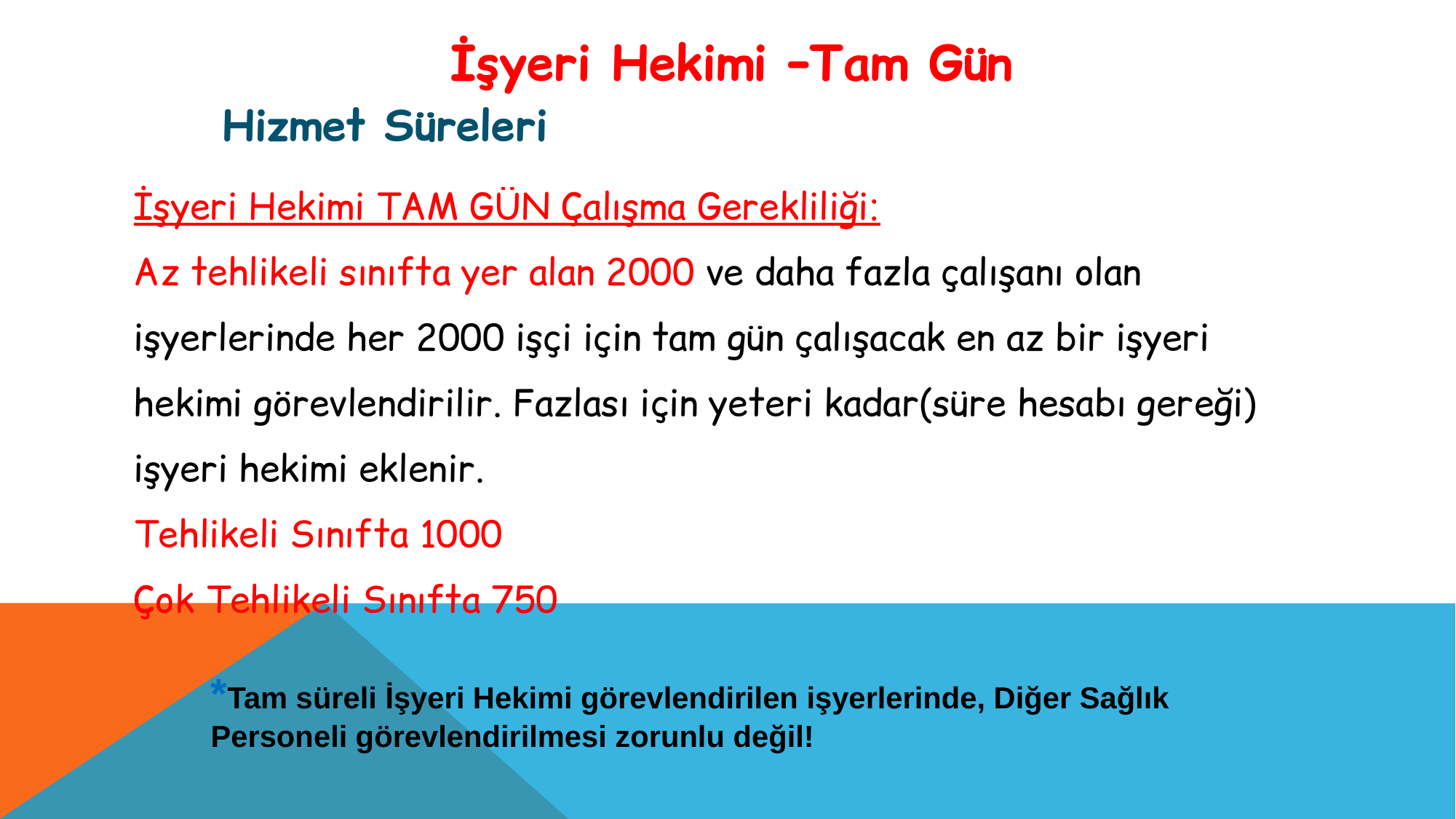

İşyeri Hekimi –Tam Gün

Hizmet Süreleri
İşyeri Hekimi TAM GÜN Çalışma Gerekliliği:
Az tehlikeli sınıfta yer alan 2000 ve daha fazla çalışanı olan işyerlerinde her 2000 işçi için tam gün çalışacak en az bir işyeri hekimi görevlendirilir. Fazlası için yeteri kadar(süre hesabı gereği) işyeri hekimi eklenir.
Tehlikeli Sınıfta 1000
Çok Tehlikeli Sınıfta 750
*Tam süreli İşyeri Hekimi görevlendirilen işyerlerinde, Diğer Sağlık Personeli görevlendirilmesi zorunlu değil!